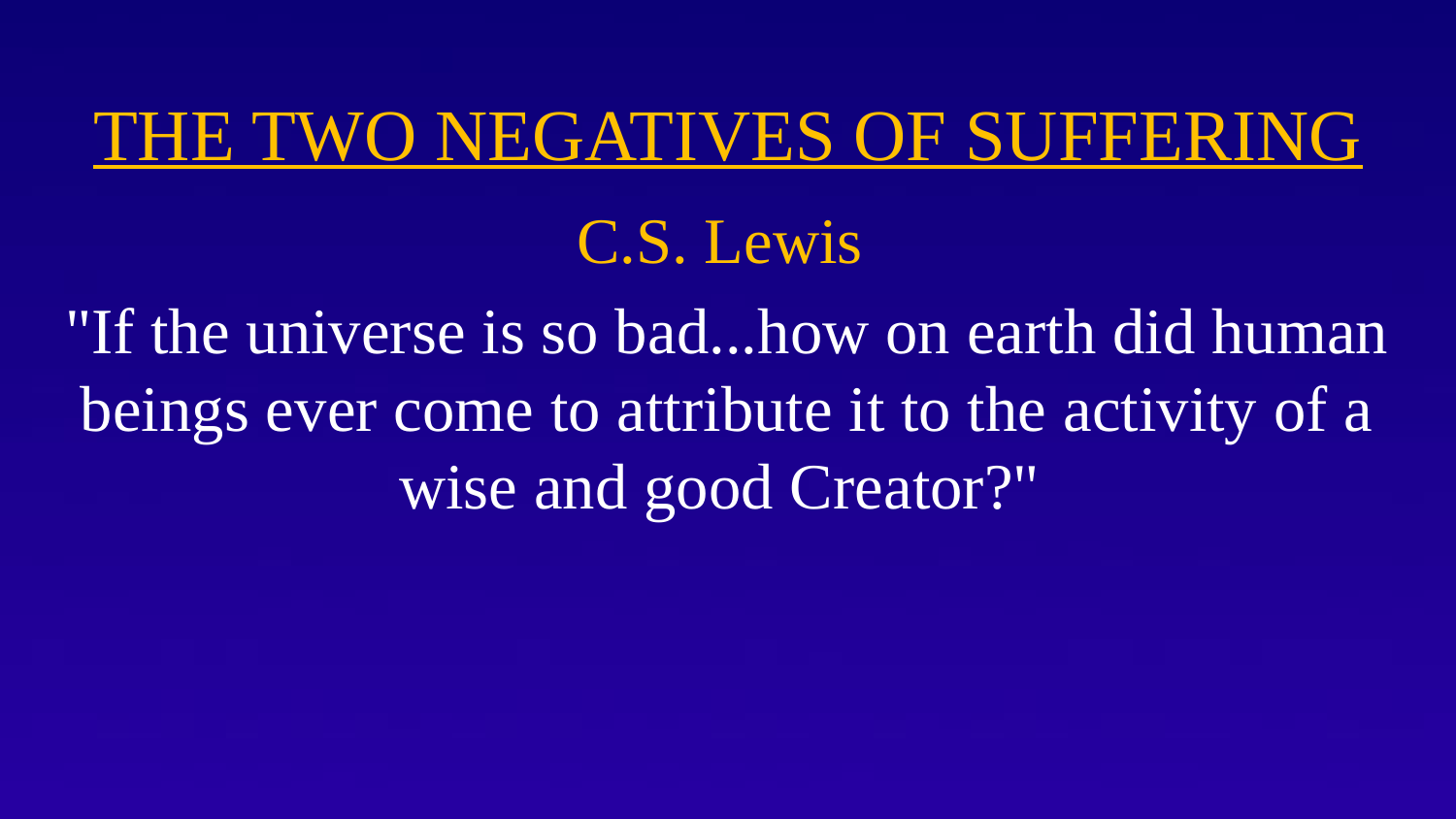

# THE TWO NEGATIVES OF SUFFERING
C.S. Lewis
"If the universe is so bad...how on earth did human beings ever come to attribute it to the activity of a wise and good Creator?"